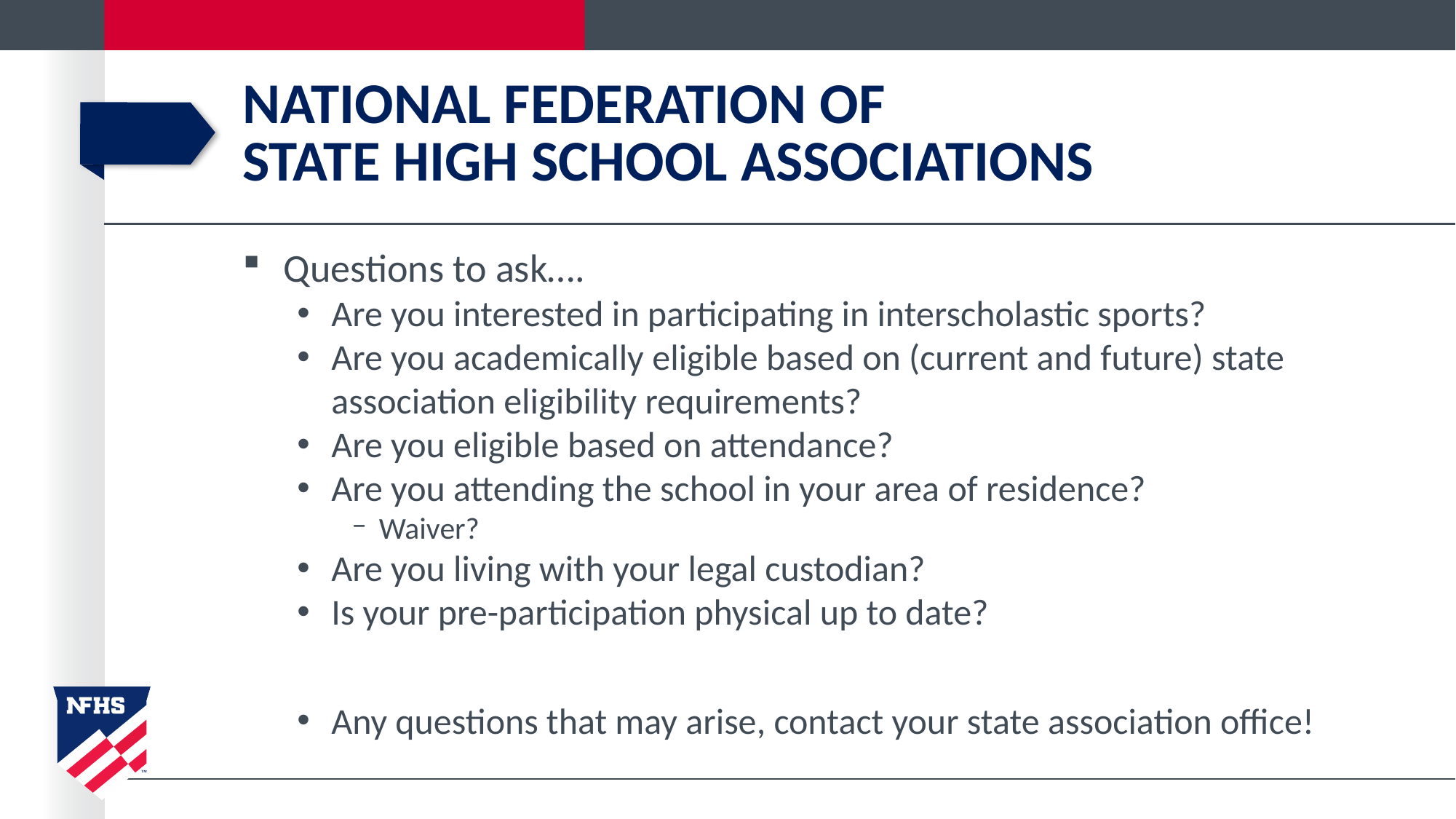

# National Federation of state High School Associations
Questions to ask….
Are you interested in participating in interscholastic sports?
Are you academically eligible based on (current and future) state association eligibility requirements?
Are you eligible based on attendance?
Are you attending the school in your area of residence?
Waiver?
Are you living with your legal custodian?
Is your pre-participation physical up to date?

Any questions that may arise, contact your state association office!